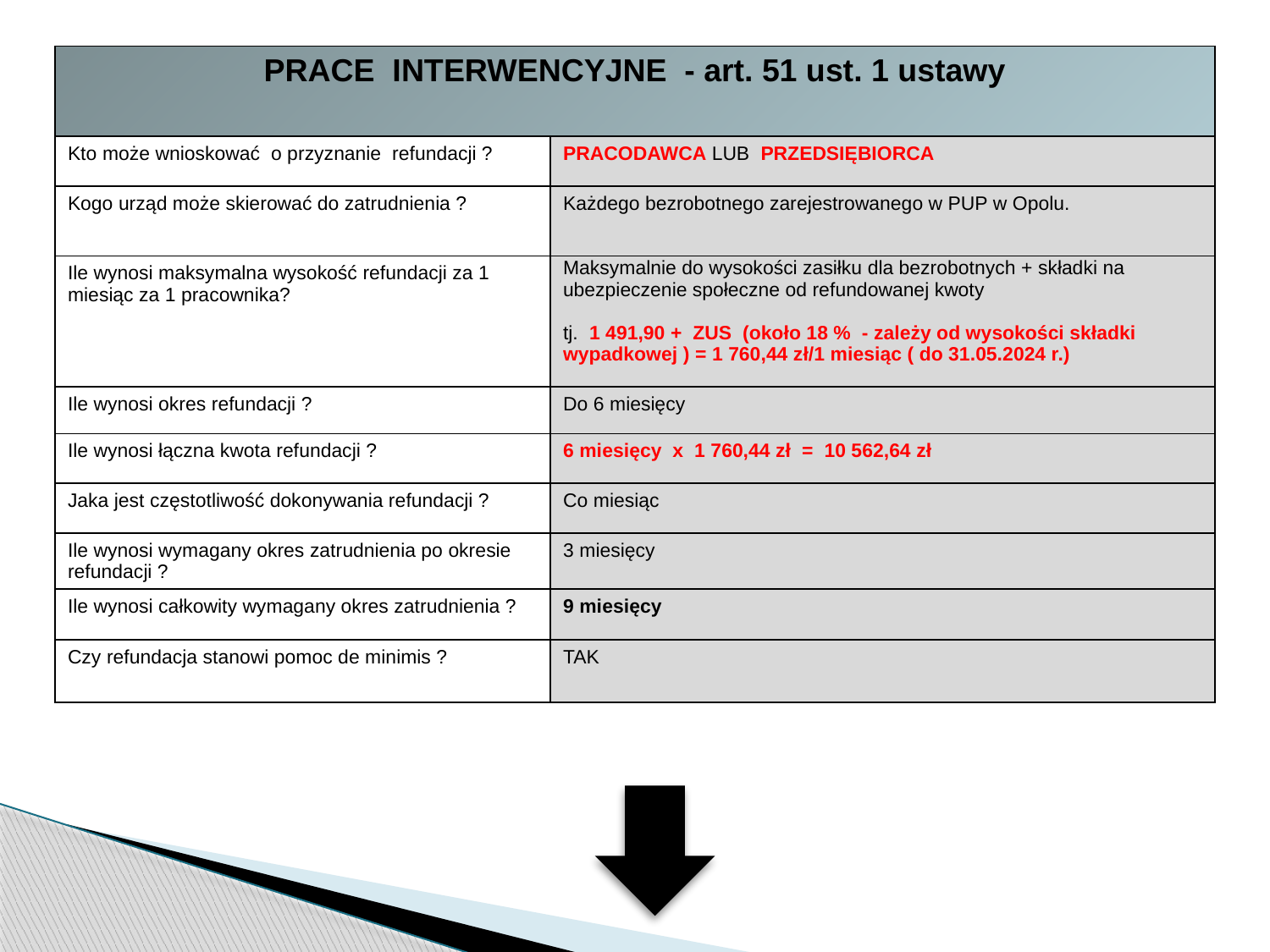

| PRACE INTERWENCYJNE - art. 51 ust. 1 ustawy |  |
| --- | --- |
| Kto może wnioskować o przyznanie refundacji ? | PRACODAWCA LUB PRZEDSIĘBIORCA |
| Kogo urząd może skierować do zatrudnienia ? | Każdego bezrobotnego zarejestrowanego w PUP w Opolu. |
| Ile wynosi maksymalna wysokość refundacji za 1 miesiąc za 1 pracownika? | Maksymalnie do wysokości zasiłku dla bezrobotnych + składki na ubezpieczenie społeczne od refundowanej kwoty tj. 1 491,90 + ZUS (około 18 % - zależy od wysokości składki wypadkowej ) = 1 760,44 zł/1 miesiąc ( do 31.05.2024 r.) |
| Ile wynosi okres refundacji ? | Do 6 miesięcy |
| Ile wynosi łączna kwota refundacji ? | 6 miesięcy x 1 760,44 zł = 10 562,64 zł |
| Jaka jest częstotliwość dokonywania refundacji ? | Co miesiąc |
| Ile wynosi wymagany okres zatrudnienia po okresie refundacji ? | 3 miesięcy |
| Ile wynosi całkowity wymagany okres zatrudnienia ? | 9 miesięcy |
| Czy refundacja stanowi pomoc de minimis ? | TAK |